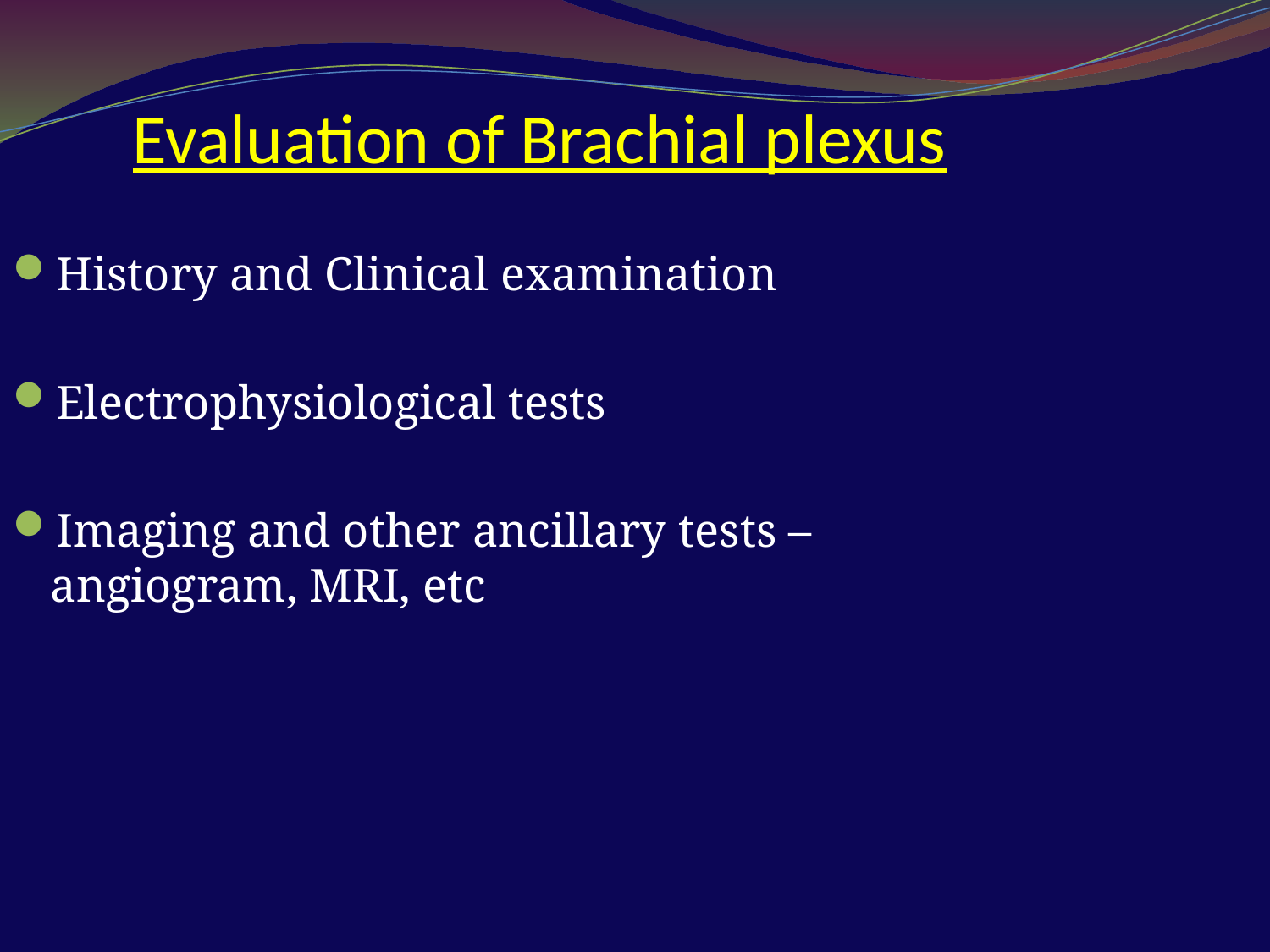

Evaluation of Brachial plexus
History and Clinical examination

Electrophysiological tests

Imaging and other ancillary tests – angiogram, MRI, etc